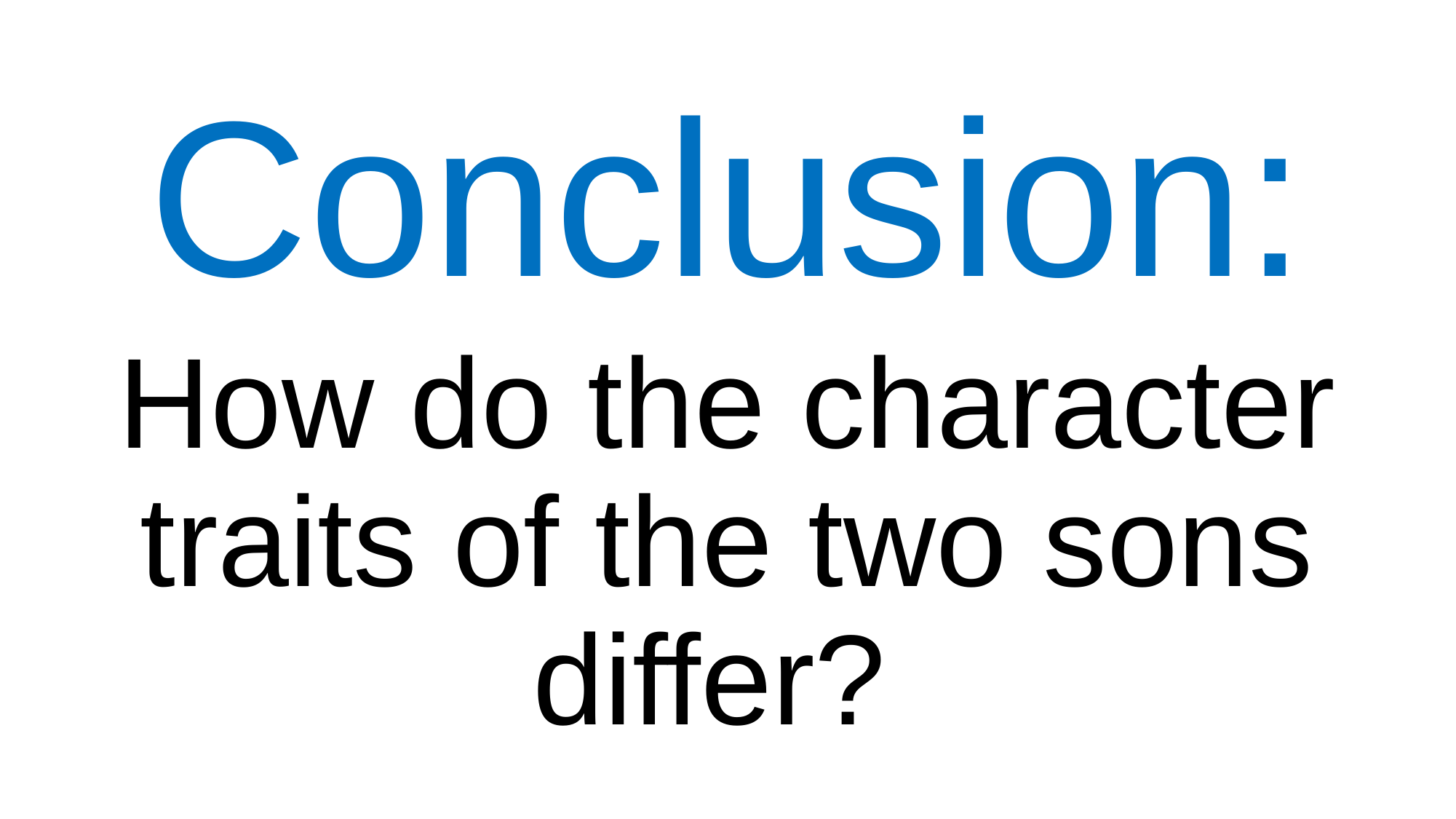

Conclusion:
How do the character traits of the two sons differ?